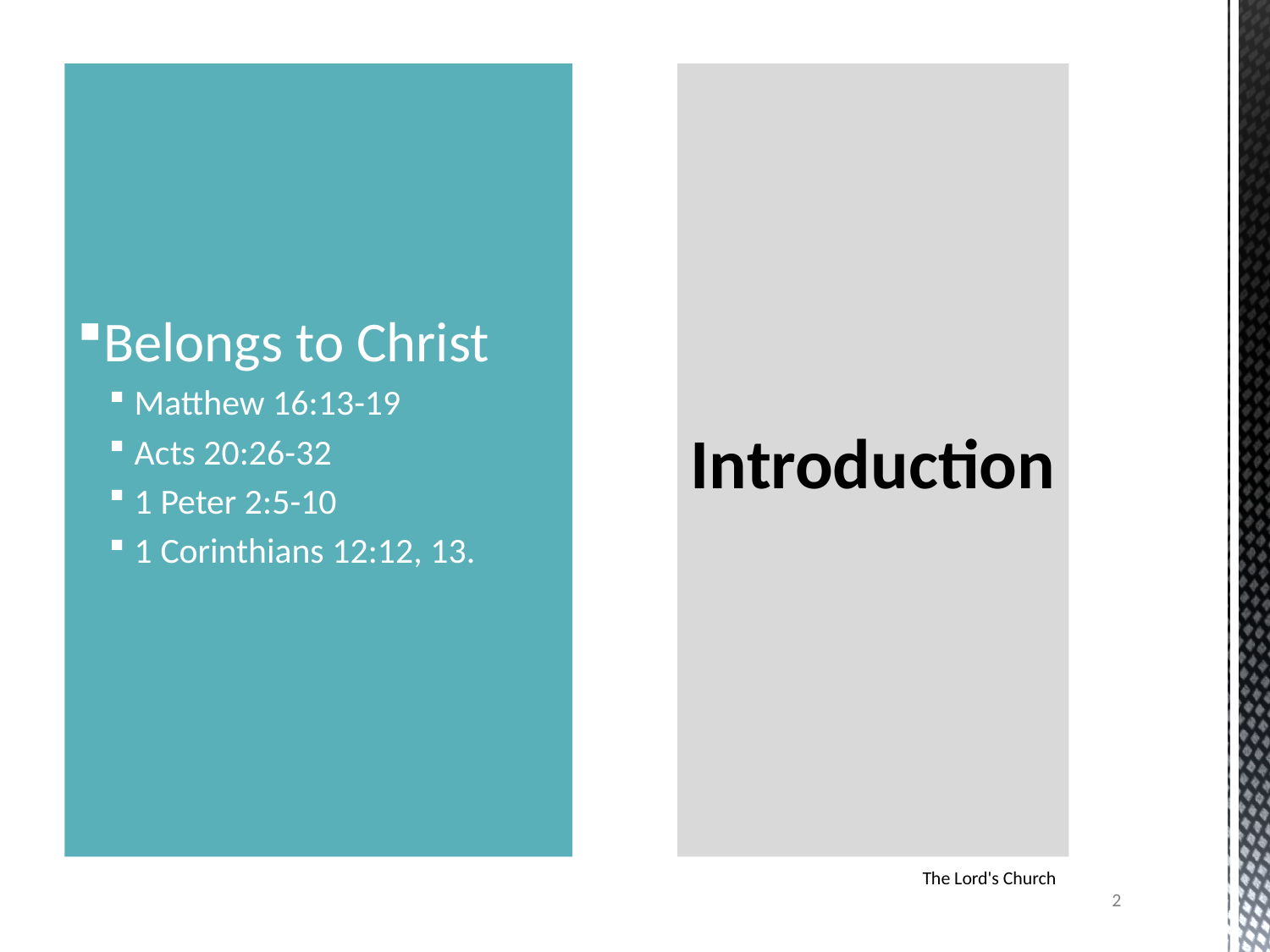

Belongs to Christ
Matthew 16:13-19
Acts 20:26-32
1 Peter 2:5-10
1 Corinthians 12:12, 13.

# Introduction
The Lord's Church
2